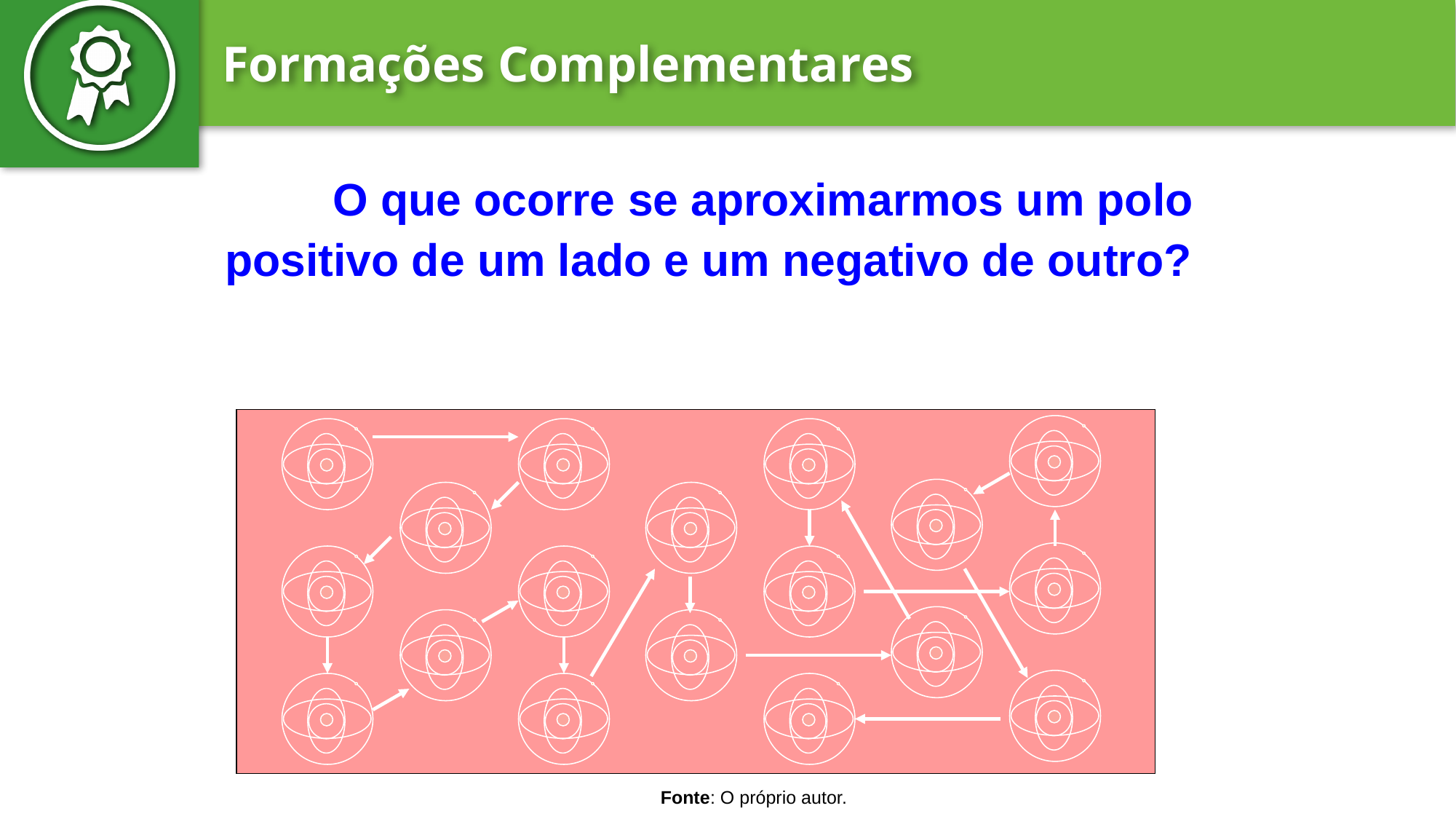

O que ocorre se aproximarmos um polo positivo de um lado e um negativo de outro?

Fonte: O próprio autor.